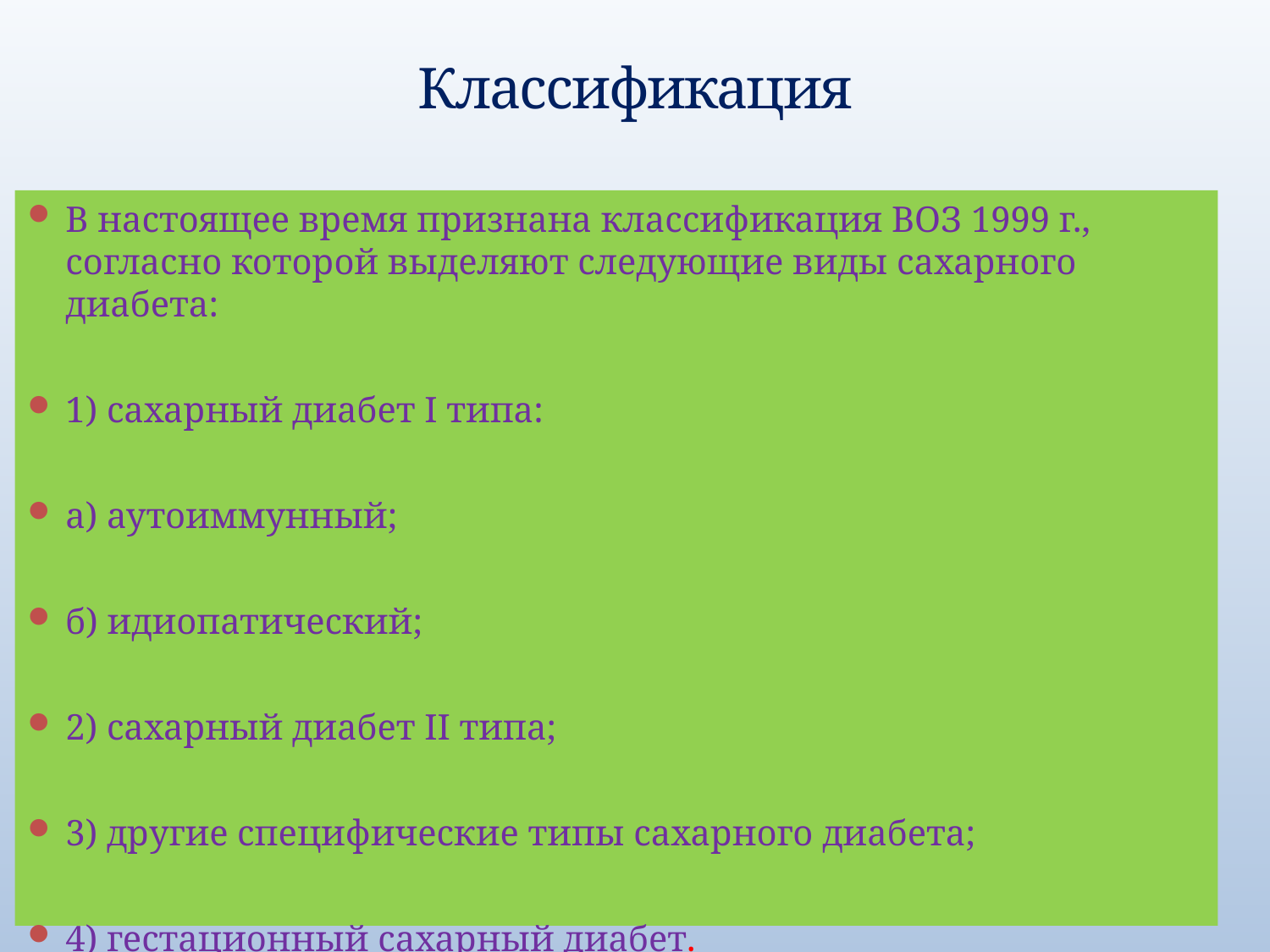

# Классификация
В настоящее время признана классификация ВОЗ 1999 г., согласно которой выделяют следующие виды сахарного диабета:

1) сахарный диабет I типа:

а) аутоиммунный;

б) идиопатический;

2) сахарный диабет II типа;

3) другие специфические типы сахарного диабета;

4) гестационный сахарный диабет.